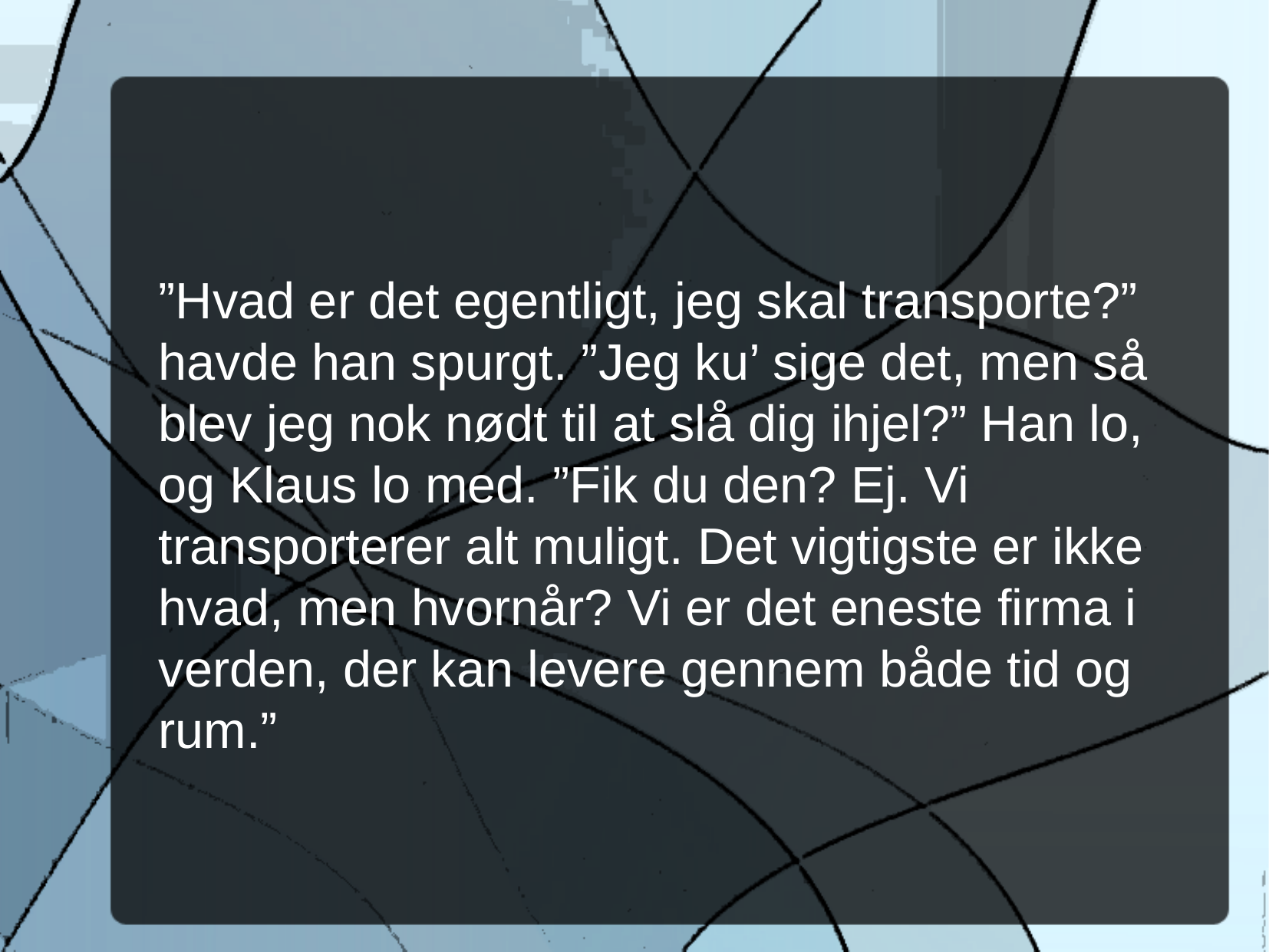

”Hvad er det egentligt, jeg skal transporte?” havde han spurgt. ”Jeg ku’ sige det, men så blev jeg nok nødt til at slå dig ihjel?” Han lo, og Klaus lo med. ”Fik du den? Ej. Vi transporterer alt muligt. Det vigtigste er ikke hvad, men hvornår? Vi er det eneste firma i verden, der kan levere gennem både tid og rum.”